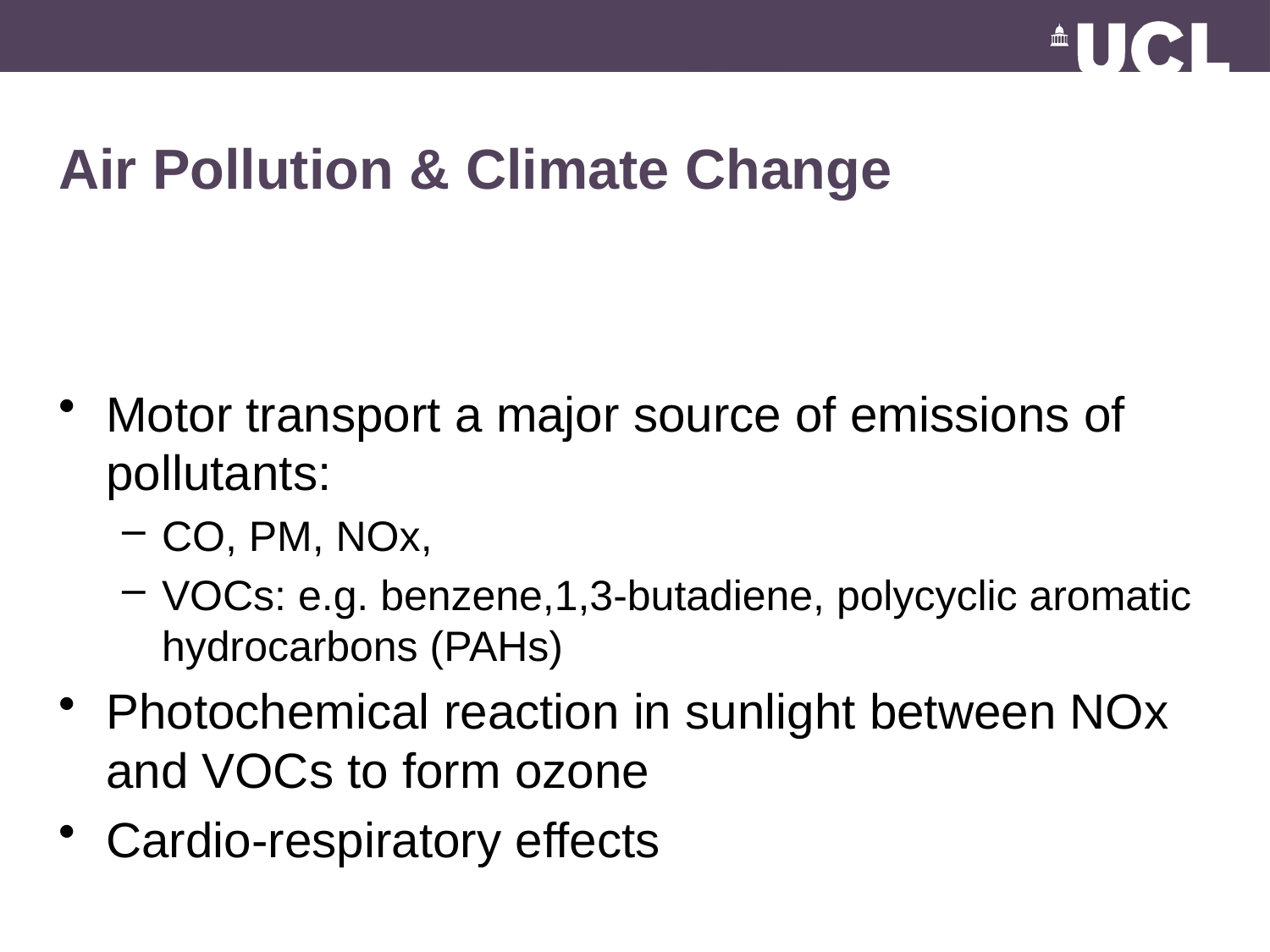

# Air Pollution & Climate Change
Motor transport a major source of emissions of pollutants:
CO, PM, NOx,
VOCs: e.g. benzene,1,3-butadiene, polycyclic aromatic hydrocarbons (PAHs)
Photochemical reaction in sunlight between NOx and VOCs to form ozone
Cardio-respiratory effects